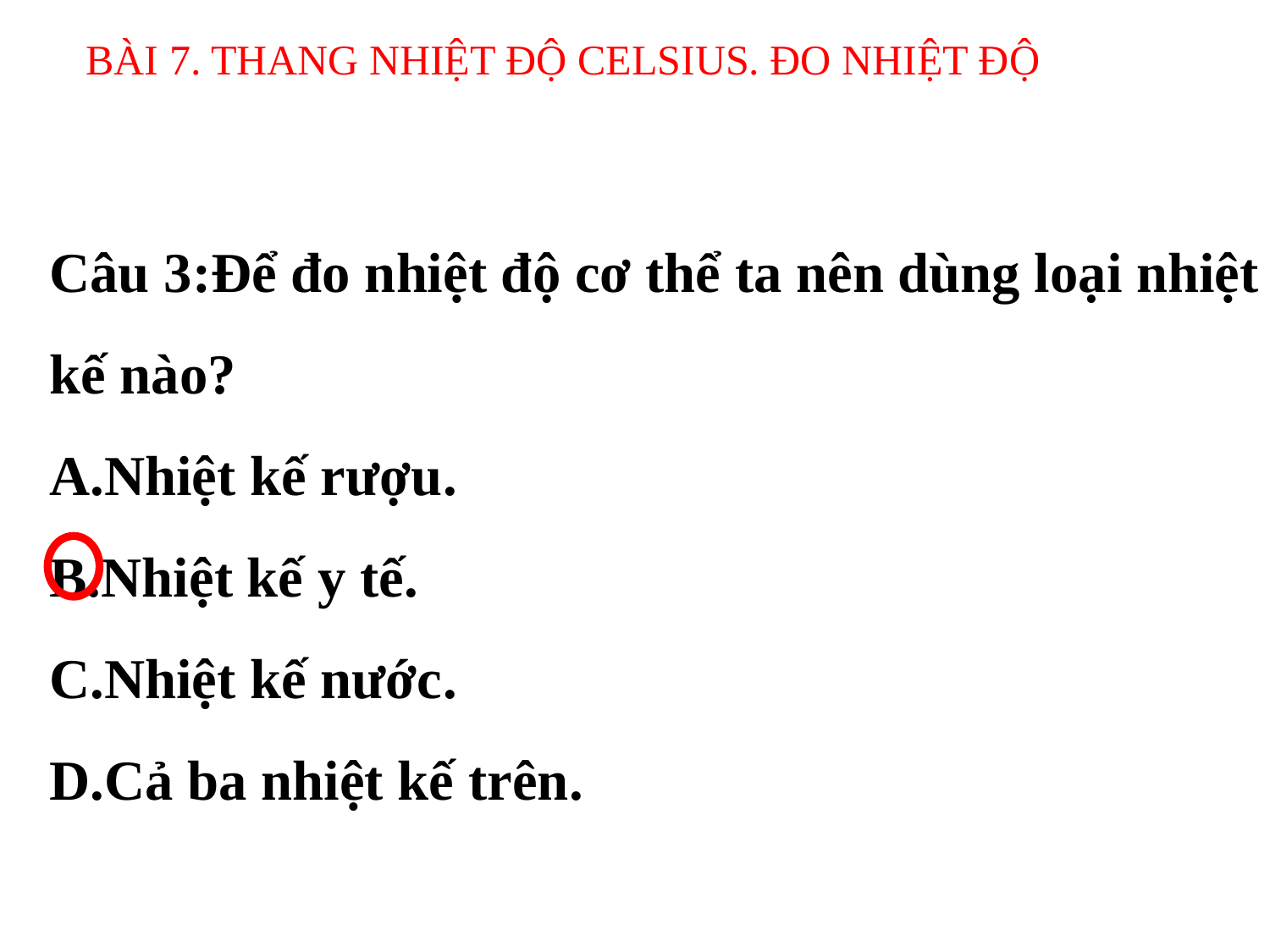

BÀI 7. THANG NHIỆT ĐỘ CELSIUS. ĐO NHIỆT ĐỘ
Câu 3:Để đo nhiệt độ cơ thể ta nên dùng loại nhiệt kế nào?
A.Nhiệt kế rượu.
B.Nhiệt kế y tế.
C.Nhiệt kế nước.
D.Cả ba nhiệt kế trên.